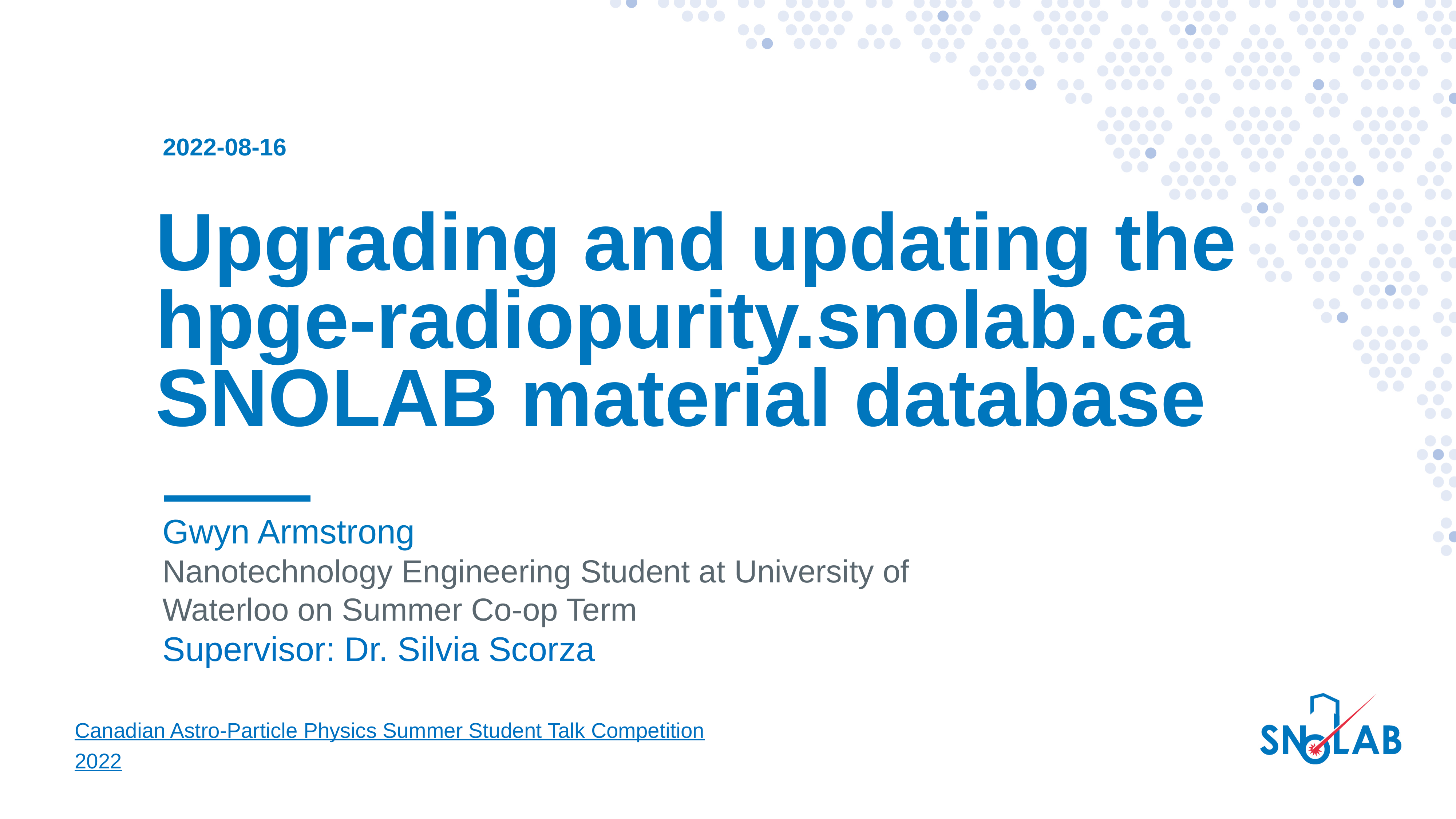

2022-08-16
Upgrading and updating the hpge-radiopurity.snolab.ca SNOLAB material database
Gwyn Armstrong
Nanotechnology Engineering Student at University of Waterloo on Summer Co-op Term
Supervisor: Dr. Silvia Scorza
Canadian Astro-Particle Physics Summer Student Talk Competition 2022